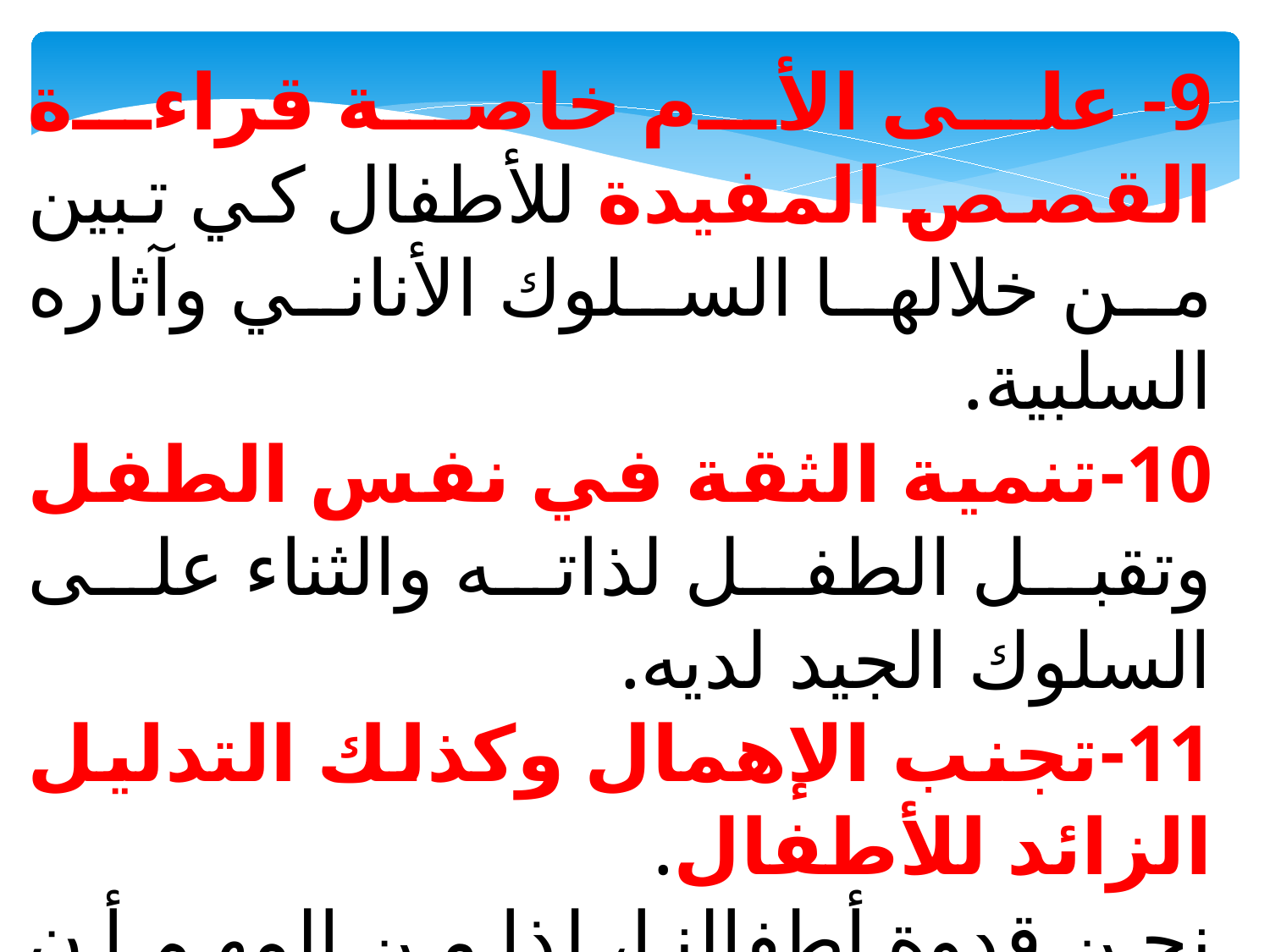

9- على الأم خاصة قراءة القصص المفيدة للأطفال كي تبين من خلالها السلوك الأناني وآثاره السلبية.
10-تنمية الثقة في نفس الطفل وتقبل الطفل لذاته والثناء على السلوك الجيد لديه.
11-تجنب الإهمال وكذلك التدليل الزائد للأطفال.
نحن قدوة أطفالنا، لذا من المهم أن نراقب تصرفاتنا أمام أطفالنا، فنتجنب احتكار الأشياء أمامهم، ونتجنب العنف والعدوانية، ونعلمهم العطاء والمشاركة من خلال ما نفعله أمامهم